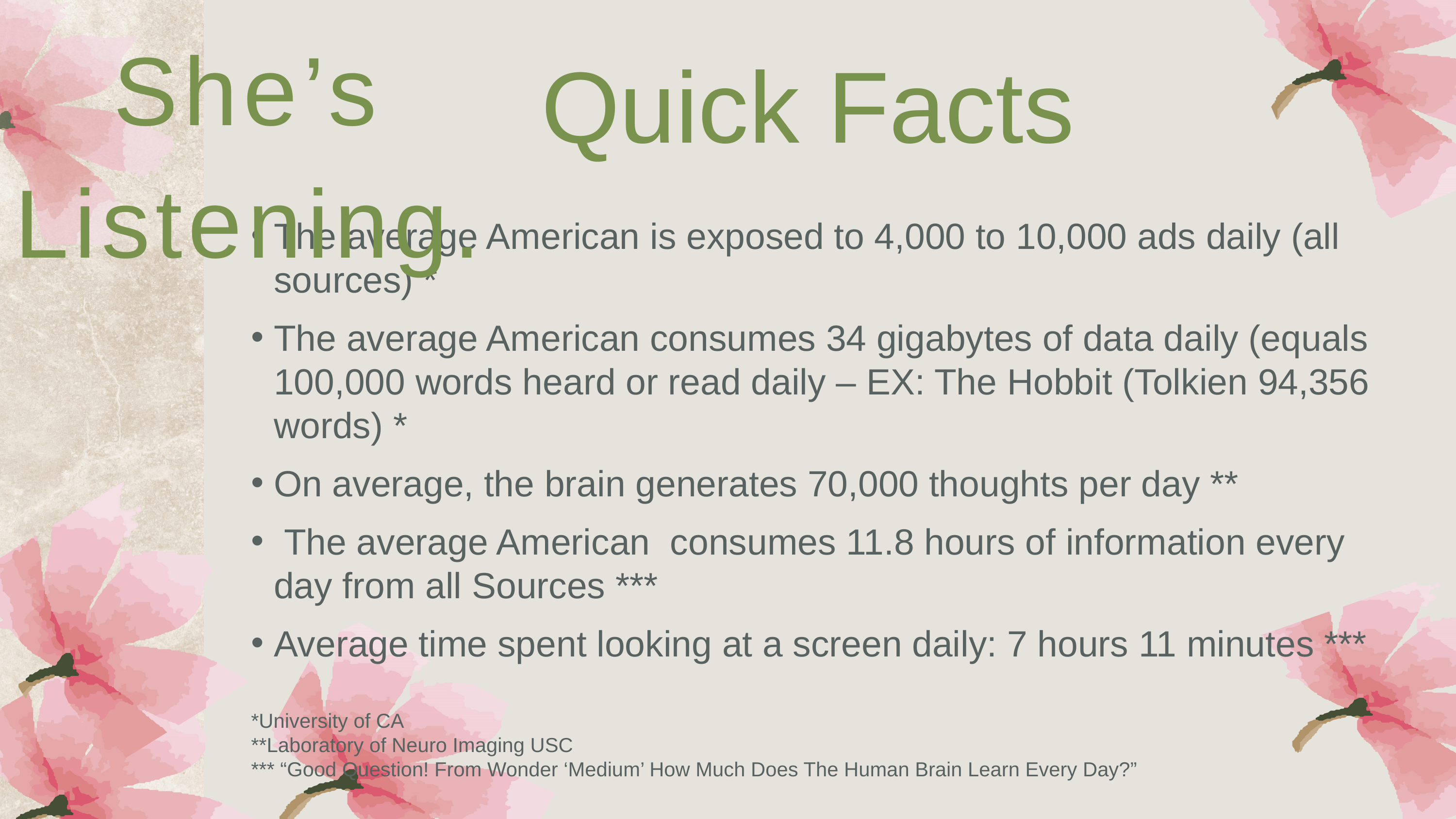

She’s Listening.
Quick Facts
The average American is exposed to 4,000 to 10,000 ads daily (all sources) *

The average American consumes 34 gigabytes of data daily (equals 100,000 words heard or read daily – EX: The Hobbit (Tolkien 94,356 words) *

On average, the brain generates 70,000 thoughts per day **

 The average American  consumes 11.8 hours of information every day from all Sources ***

Average time spent looking at a screen daily: 7 hours 11 minutes ***

*University of CA
**Laboratory of Neuro Imaging USC
*** “Good Question! From Wonder ‘Medium’ How Much Does The Human Brain Learn Every Day?”